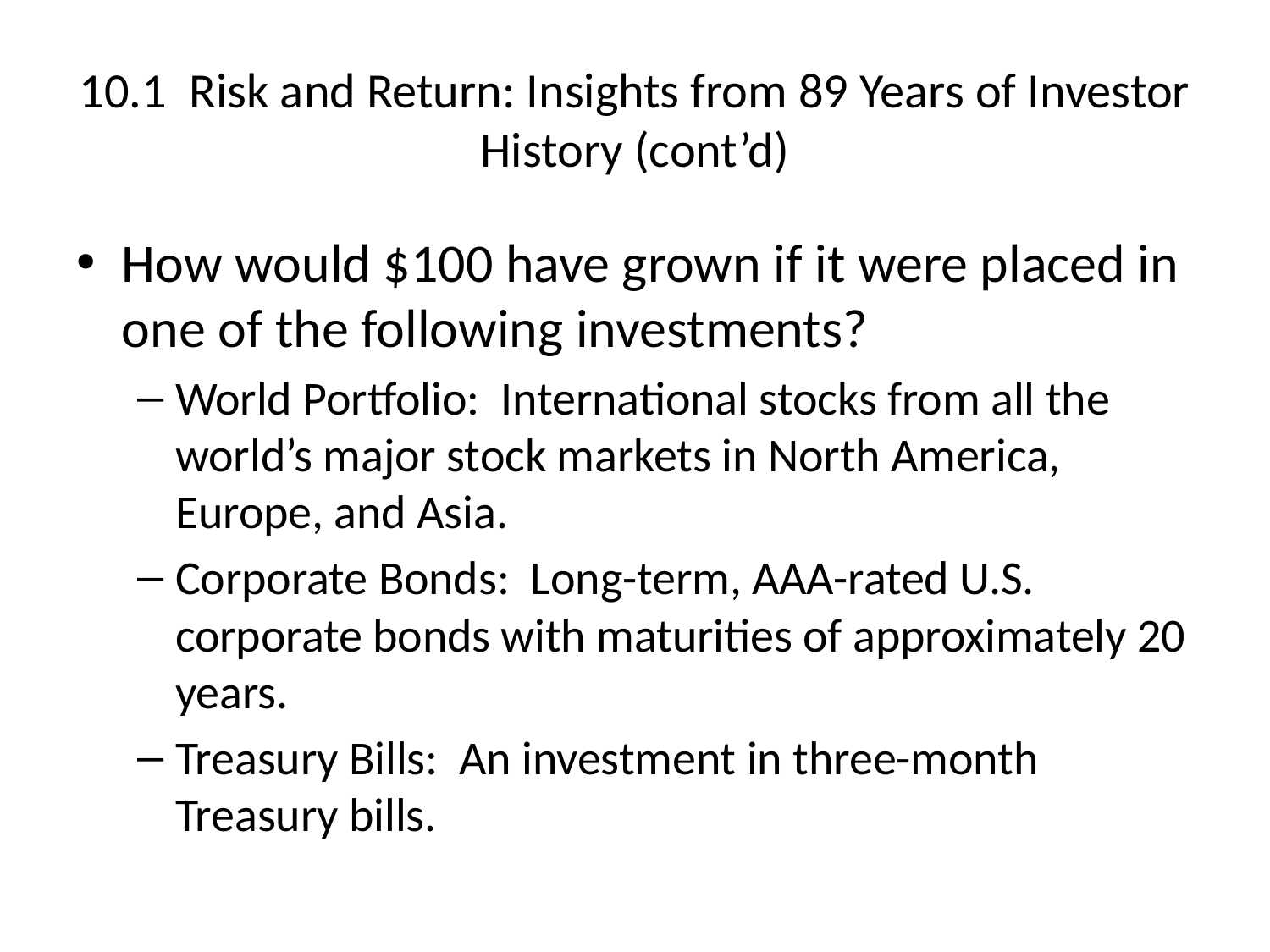

# 10.1  Risk and Return: Insights from 89 Years of Investor History (cont’d)
How would $100 have grown if it were placed in one of the following investments?
World Portfolio:  International stocks from all the world’s major stock markets in North America, Europe, and Asia.
Corporate Bonds:  Long-term, AAA-rated U.S. corporate bonds with maturities of approximately 20 years.
Treasury Bills:  An investment in three-month Treasury bills.